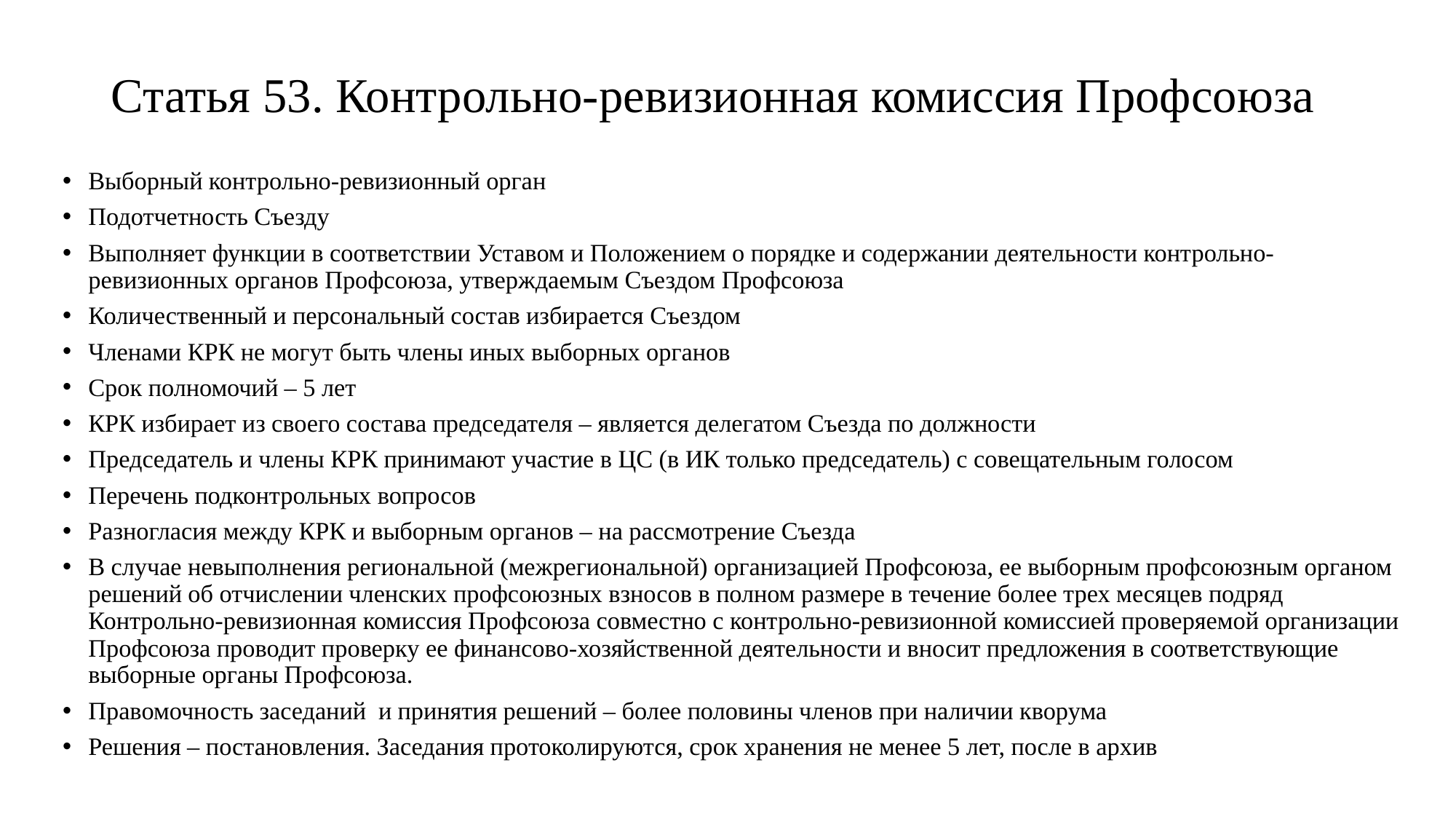

# Статья 53. Контрольно-ревизионная комиссия Профсоюза
Выборный контрольно-ревизионный орган
Подотчетность Съезду
Выполняет функции в соответствии Уставом и Положением о порядке и содержании деятельности контрольно-ревизионных органов Профсоюза, утверждаемым Съездом Профсоюза
Количественный и персональный состав избирается Съездом
Членами КРК не могут быть члены иных выборных органов
Срок полномочий – 5 лет
КРК избирает из своего состава председателя – является делегатом Съезда по должности
Председатель и члены КРК принимают участие в ЦС (в ИК только председатель) с совещательным голосом
Перечень подконтрольных вопросов
Разногласия между КРК и выборным органов – на рассмотрение Съезда
В случае невыполнения региональной (межрегиональной) организацией Профсоюза, ее выборным профсоюзным органом решений об отчислении членских профсоюзных взносов в полном размере в течение более трех месяцев подряд Контрольно-ревизионная комиссия Профсоюза совместно с контрольно-ревизионной комиссией проверяемой организации Профсоюза проводит проверку ее финансово-хозяйственной деятельности и вносит предложения в соответствующие выборные органы Профсоюза.
Правомочность заседаний  и принятия решений – более половины членов при наличии кворума
Решения – постановления. Заседания протоколируются, срок хранения не менее 5 лет, после в архив